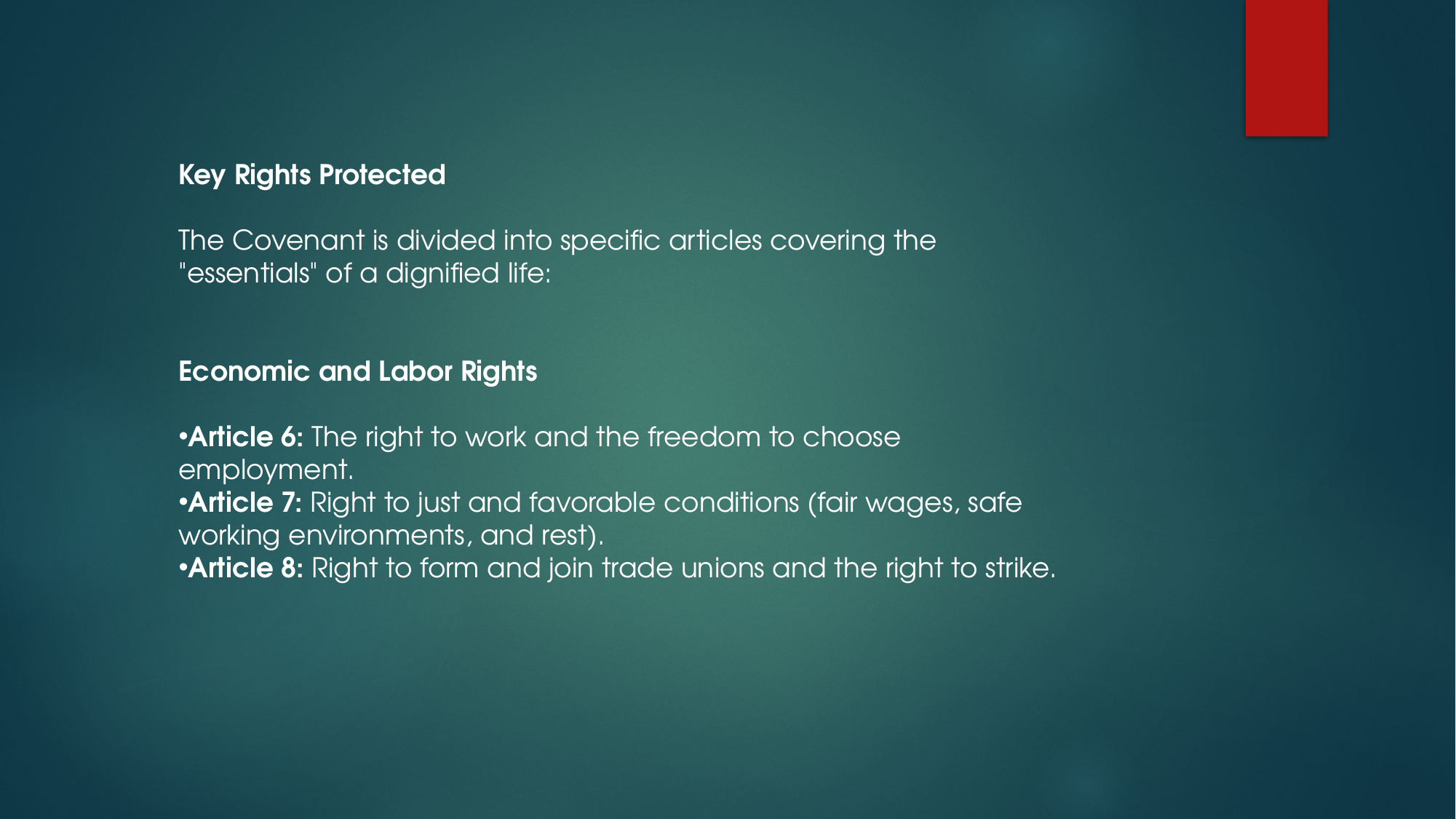

Key Rights Protected

The Covenant is divided into specific articles covering the "essentials" of a dignified life:

Economic and Labor Rights

Article 6: The right to work and the freedom to choose employment.
Article 7: Right to just and favorable conditions (fair wages, safe working environments, and rest).
Article 8: Right to form and join trade unions and the right to strike.